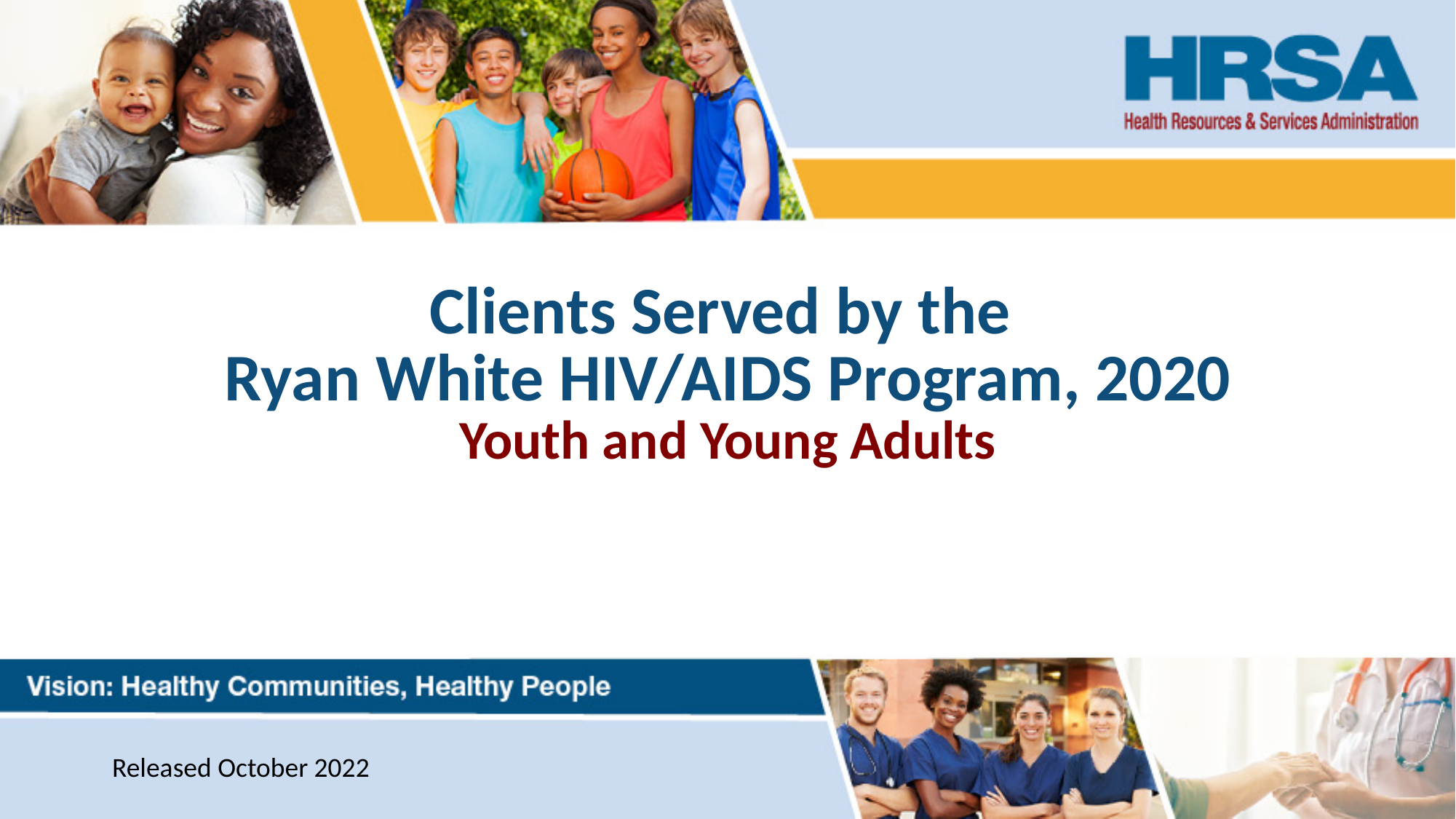

# Clients Served by the Ryan White HIV/AIDS Program, 2020 Youth and Young Adults
Released October 2022